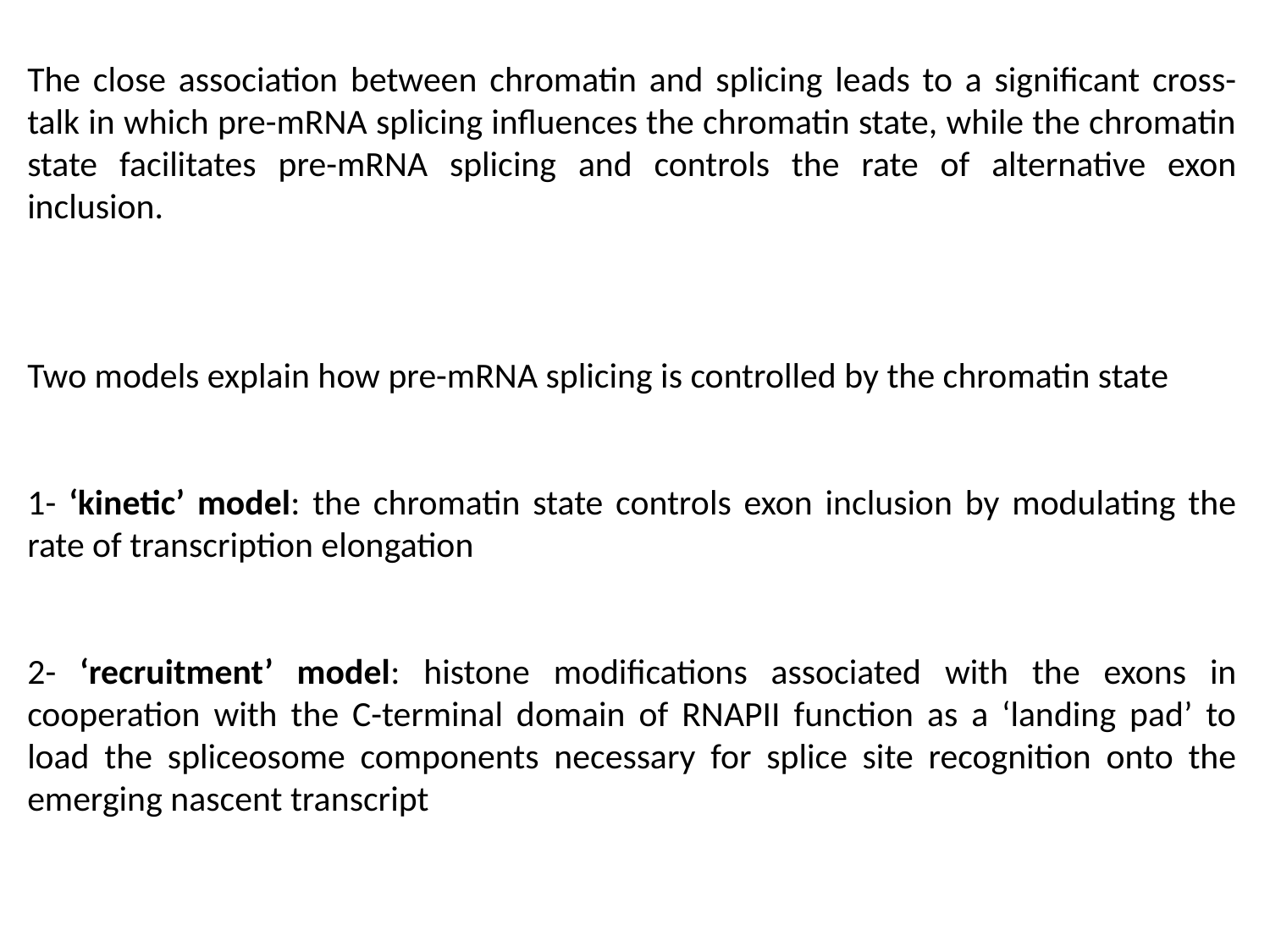

The close association between chromatin and splicing leads to a significant cross-talk in which pre-mRNA splicing influences the chromatin state, while the chromatin state facilitates pre-mRNA splicing and controls the rate of alternative exon inclusion.

Two models explain how pre-mRNA splicing is controlled by the chromatin state

1- ‘kinetic’ model: the chromatin state controls exon inclusion by modulating the rate of transcription elongation

2- ‘recruitment’ model: histone modifications associated with the exons in cooperation with the C-terminal domain of RNAPII function as a ‘landing pad’ to load the spliceosome components necessary for splice site recognition onto the emerging nascent transcript